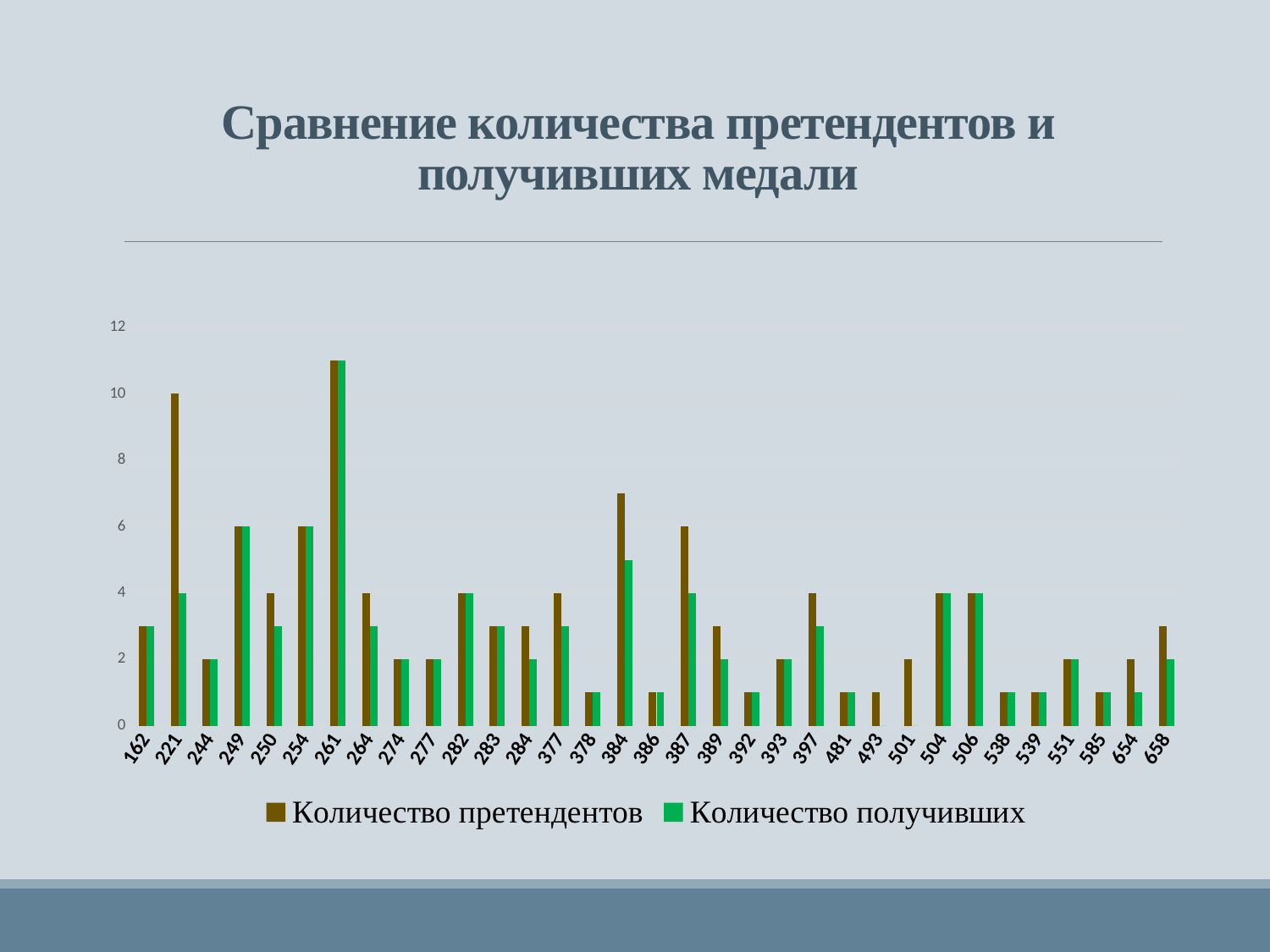

# Сравнение количества претендентов и получивших медали

### Chart

| Category | Количество претендентов | Количество получивших |
|---|---|---|
| 162 | 3.0 | 3.0 |
| 221 | 10.0 | 4.0 |
| 244 | 2.0 | 2.0 |
| 249 | 6.0 | 6.0 |
| 250 | 4.0 | 3.0 |
| 254 | 6.0 | 6.0 |
| 261 | 11.0 | 11.0 |
| 264 | 4.0 | 3.0 |
| 274 | 2.0 | 2.0 |
| 277 | 2.0 | 2.0 |
| 282 | 4.0 | 4.0 |
| 283 | 3.0 | 3.0 |
| 284 | 3.0 | 2.0 |
| 377 | 4.0 | 3.0 |
| 378 | 1.0 | 1.0 |
| 384 | 7.0 | 5.0 |
| 386 | 1.0 | 1.0 |
| 387 | 6.0 | 4.0 |
| 389 | 3.0 | 2.0 |
| 392 | 1.0 | 1.0 |
| 393 | 2.0 | 2.0 |
| 397 | 4.0 | 3.0 |
| 481 | 1.0 | 1.0 |
| 493 | 1.0 | 0.0 |
| 501 | 2.0 | 0.0 |
| 504 | 4.0 | 4.0 |
| 506 | 4.0 | 4.0 |
| 538 | 1.0 | 1.0 |
| 539 | 1.0 | 1.0 |
| 551 | 2.0 | 2.0 |
| 585 | 1.0 | 1.0 |
| 654 | 2.0 | 1.0 |
| 658 | 3.0 | 2.0 |